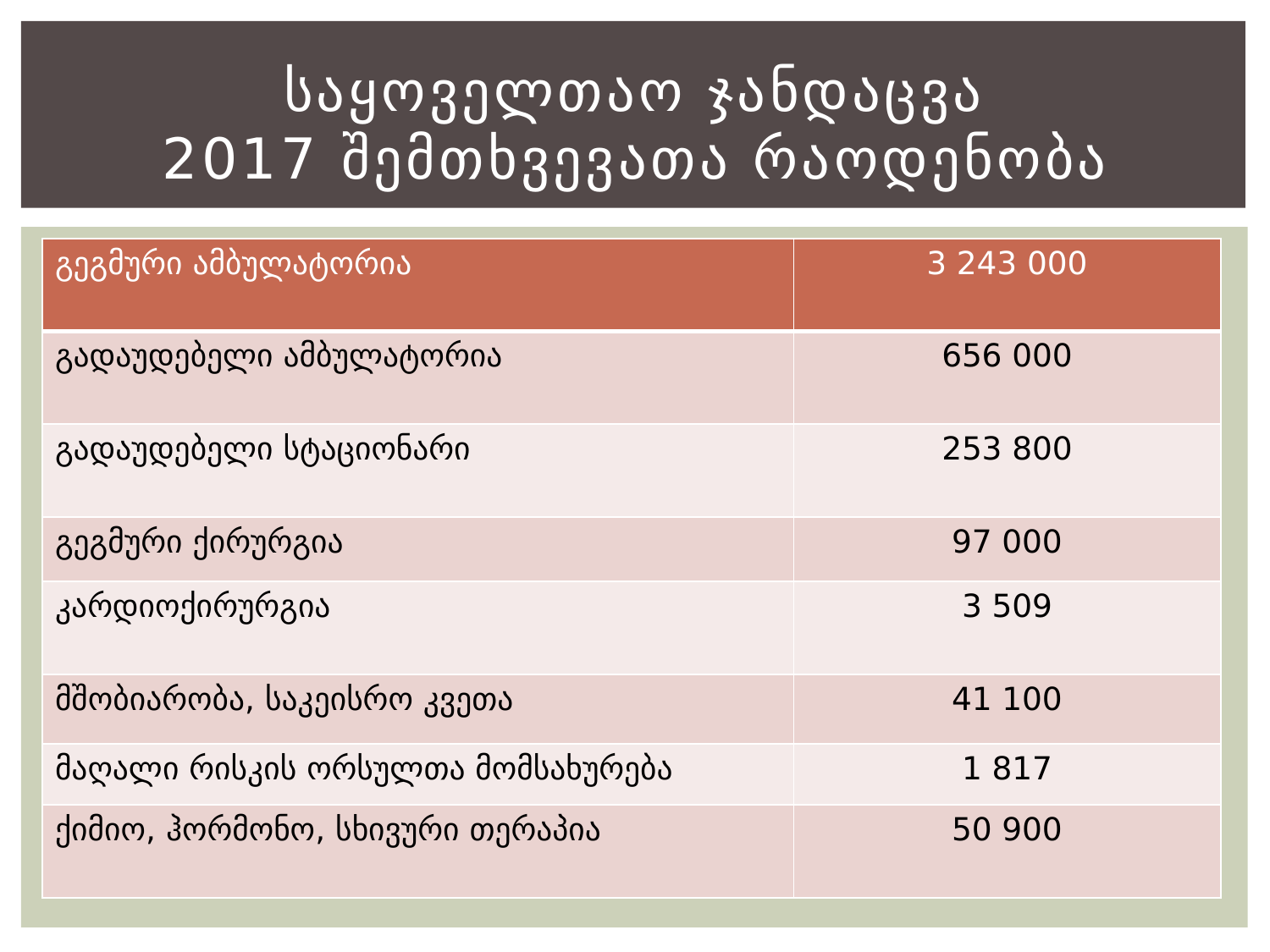

# საყოველთაო ჯანდაცვა 2017 შემთხვევათა რაოდენობა
| გეგმური ამბულატორია | 3 243 000 |
| --- | --- |
| გადაუდებელი ამბულატორია | 656 000 |
| გადაუდებელი სტაციონარი | 253 800 |
| გეგმური ქირურგია | 97 000 |
| კარდიოქირურგია | 3 509 |
| მშობიარობა, საკეისრო კვეთა | 41 100 |
| მაღალი რისკის ორსულთა მომსახურება | 1 817 |
| ქიმიო, ჰორმონო, სხივური თერაპია | 50 900 |